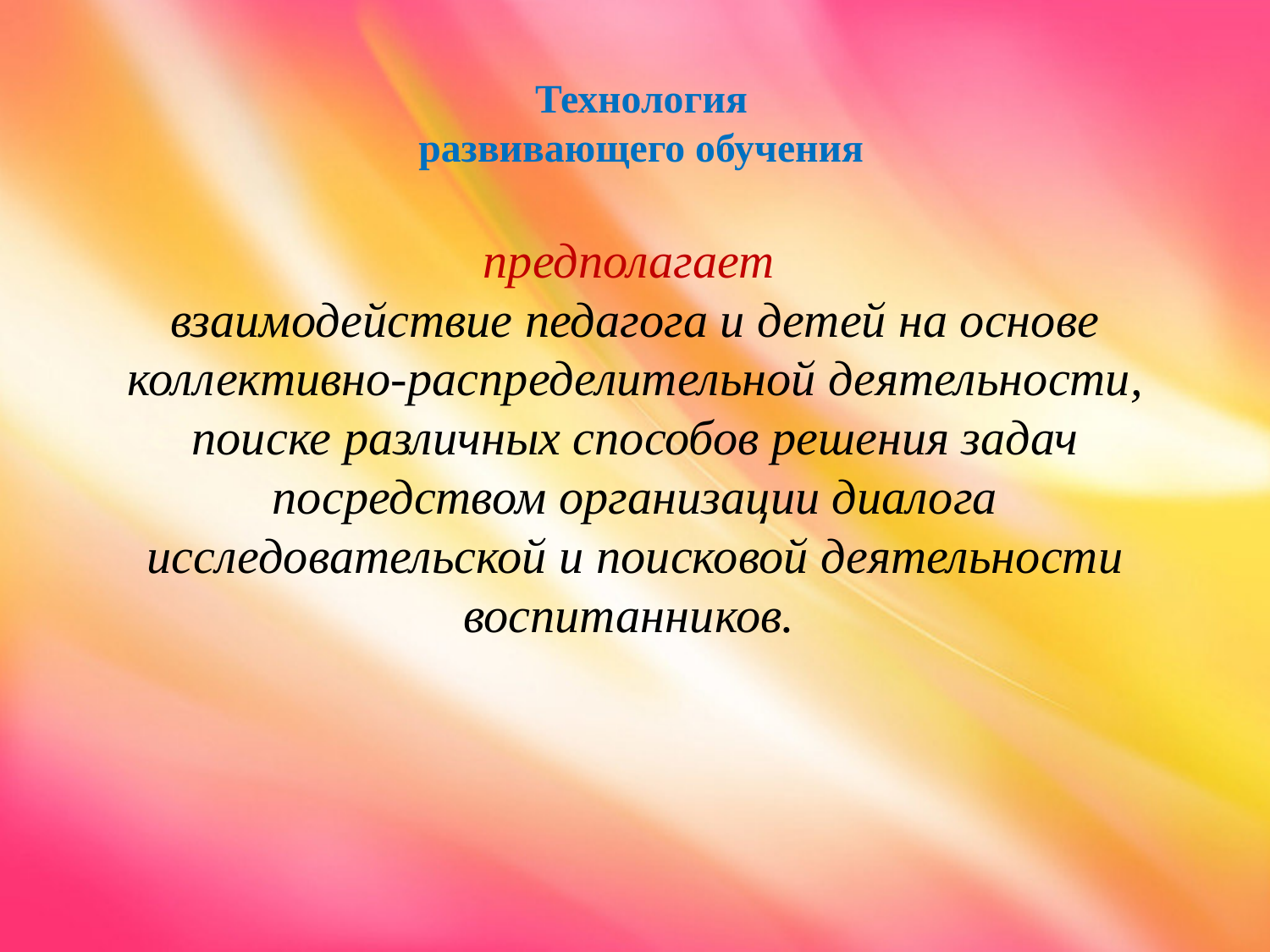

# Технология развивающего обучения
предполагает
взаимодействие педагога и детей на основе коллективно-распределительной деятельности, поиске различных способов решения задач посредством организации диалога исследовательской и поисковой деятельности воспитанников.